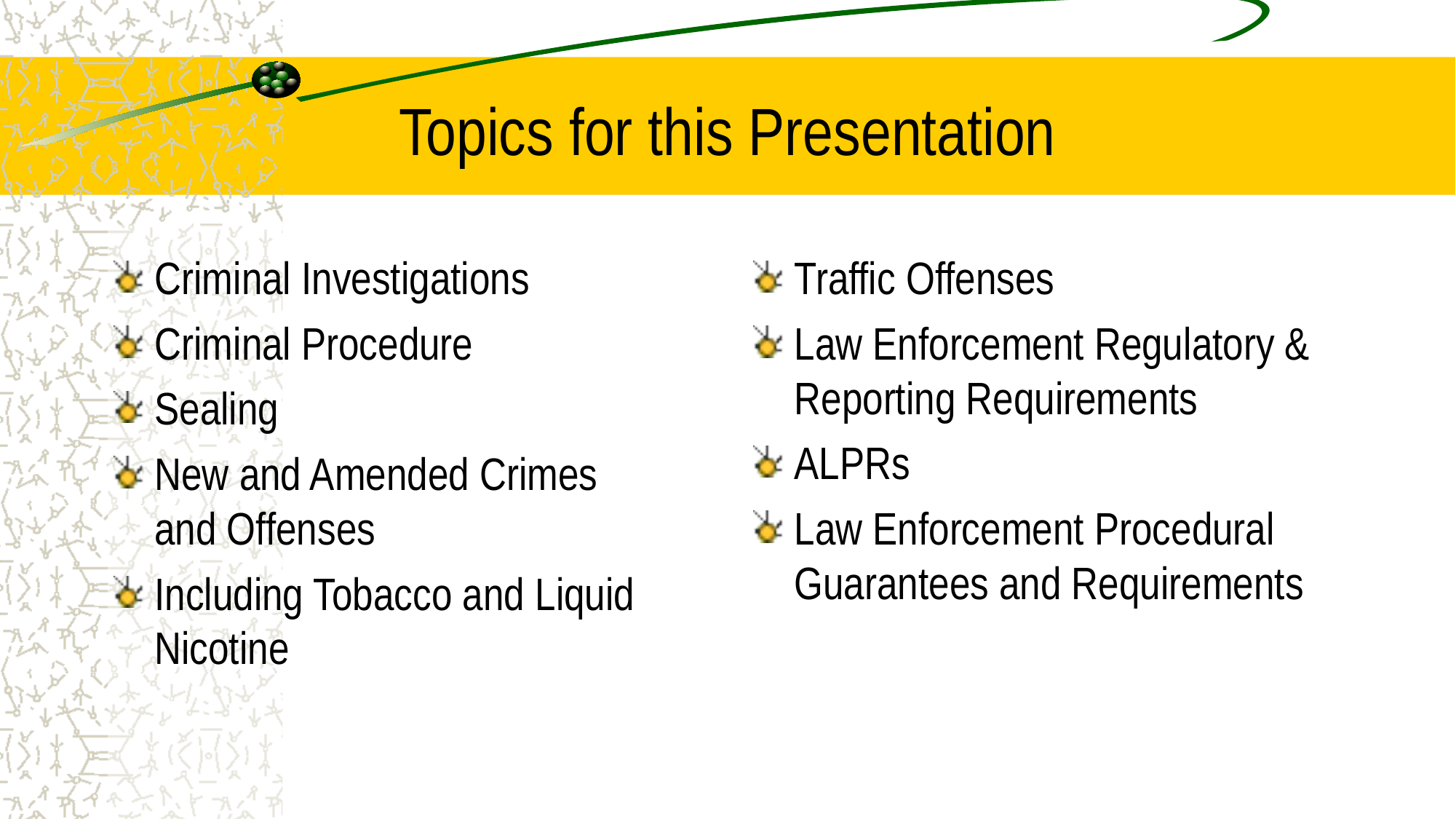

# Topics for this Presentation
Criminal Investigations
Criminal Procedure
Sealing
New and Amended Crimes and Offenses
Including Tobacco and Liquid Nicotine

Traffic Offenses
Law Enforcement Regulatory & Reporting Requirements
ALPRs
Law Enforcement Procedural Guarantees and Requirements